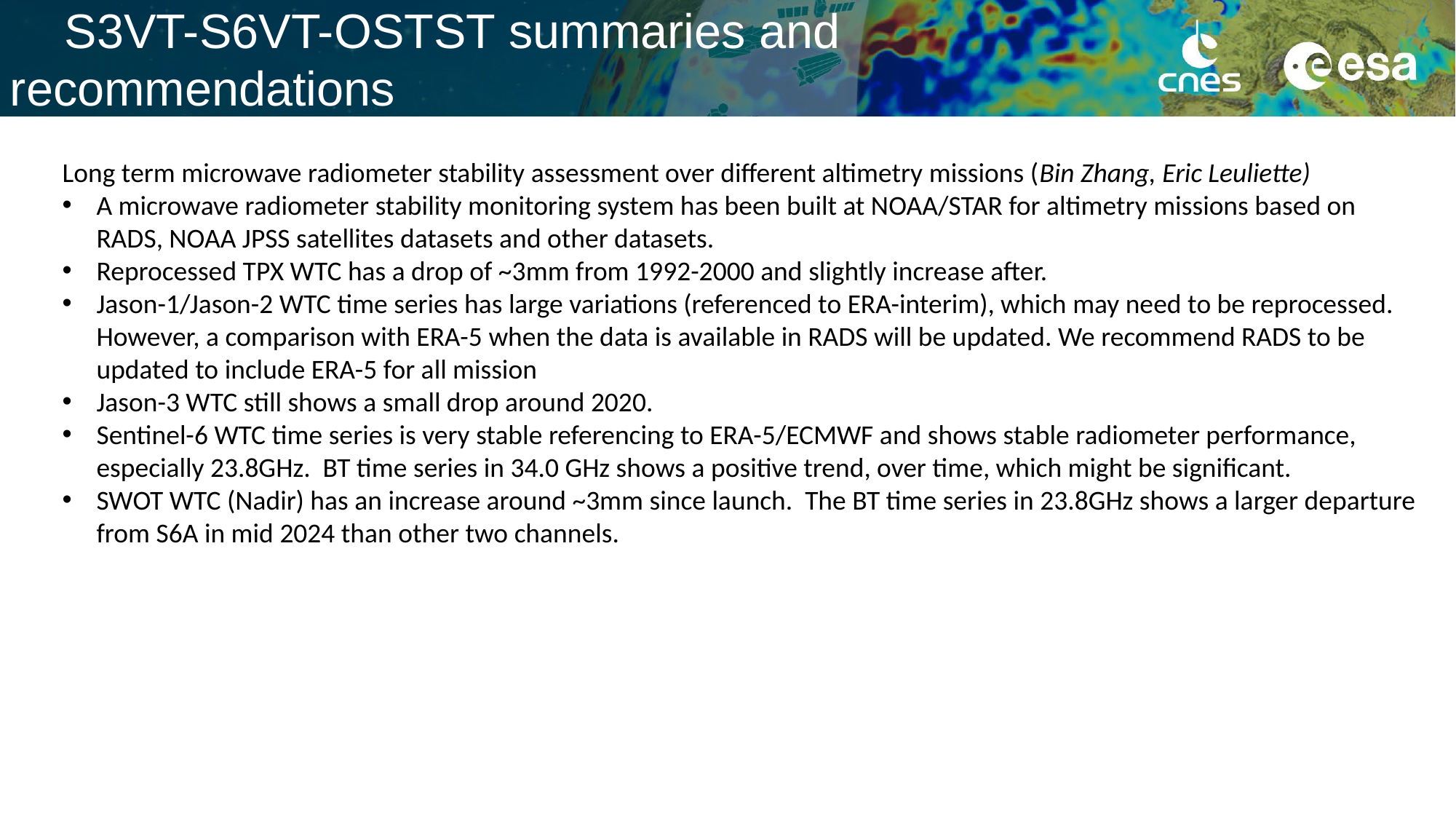

# S3VT-S6VT-OSTST summaries and recommendations

Long term microwave radiometer stability assessment over different altimetry missions (Bin Zhang, Eric Leuliette)
A microwave radiometer stability monitoring system has been built at NOAA/STAR for altimetry missions based on RADS, NOAA JPSS satellites datasets and other datasets.
Reprocessed TPX WTC has a drop of ~3mm from 1992-2000 and slightly increase after.
Jason-1/Jason-2 WTC time series has large variations (referenced to ERA-interim), which may need to be reprocessed. However, a comparison with ERA-5 when the data is available in RADS will be updated. We recommend RADS to be updated to include ERA-5 for all mission
Jason-3 WTC still shows a small drop around 2020.
Sentinel-6 WTC time series is very stable referencing to ERA-5/ECMWF and shows stable radiometer performance, especially 23.8GHz.  BT time series in 34.0 GHz shows a positive trend, over time, which might be significant.
SWOT WTC (Nadir) has an increase around ~3mm since launch.  The BT time series in 23.8GHz shows a larger departure from S6A in mid 2024 than other two channels.